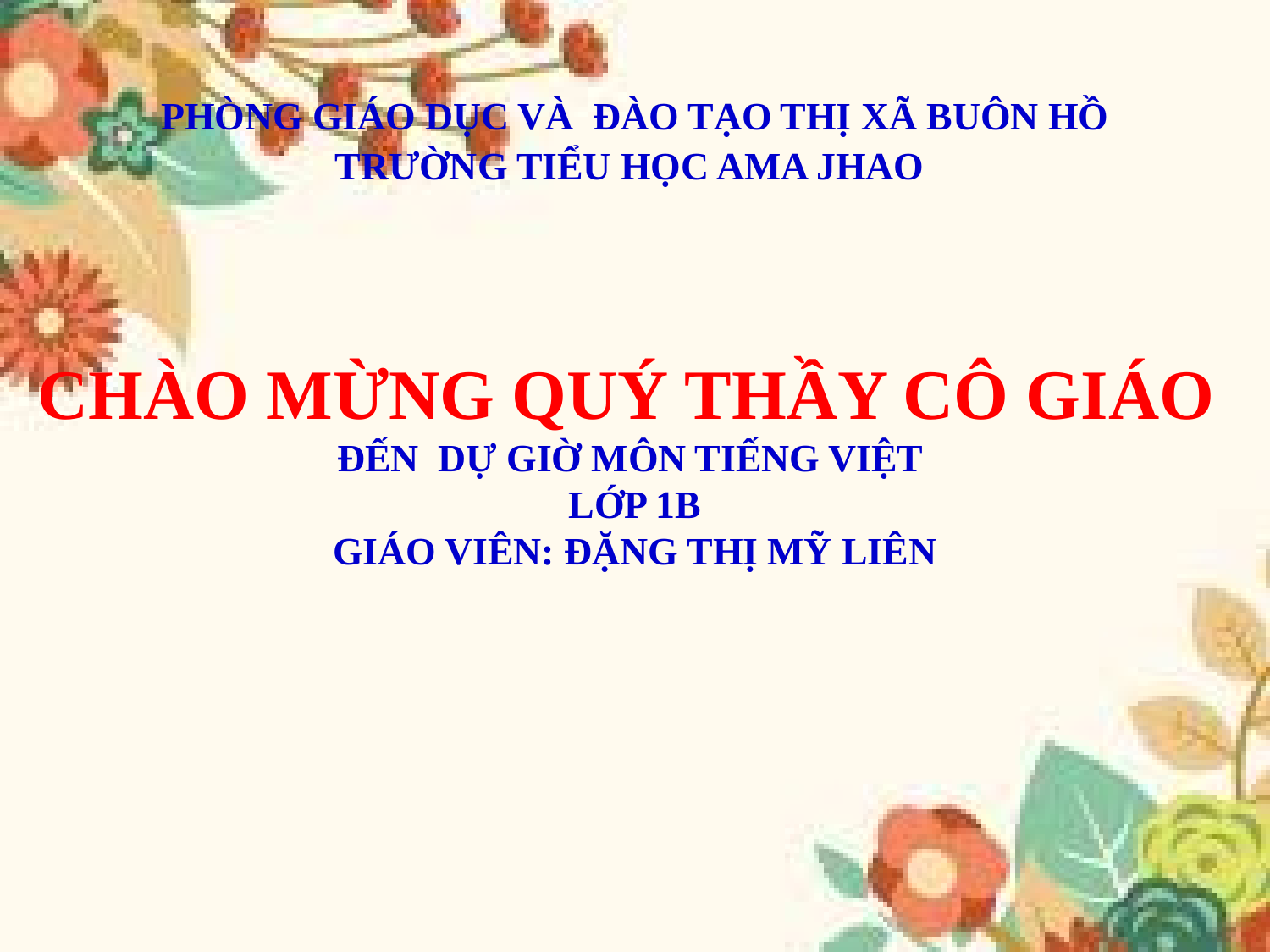

PHÒNG GIÁO DỤC VÀ  ĐÀO TẠO THỊ XÃ BUÔN HỒ
TRƯỜNG TIỂU HỌC AMA JHAO

CHÀO MỪNG QUÝ THẦY CÔ GIÁO
ĐẾN  DỰ GIỜ MÔN TIẾNG VIỆT
LỚP 1B
GIÁO VIÊN: ĐẶNG THỊ MỸ LIÊN